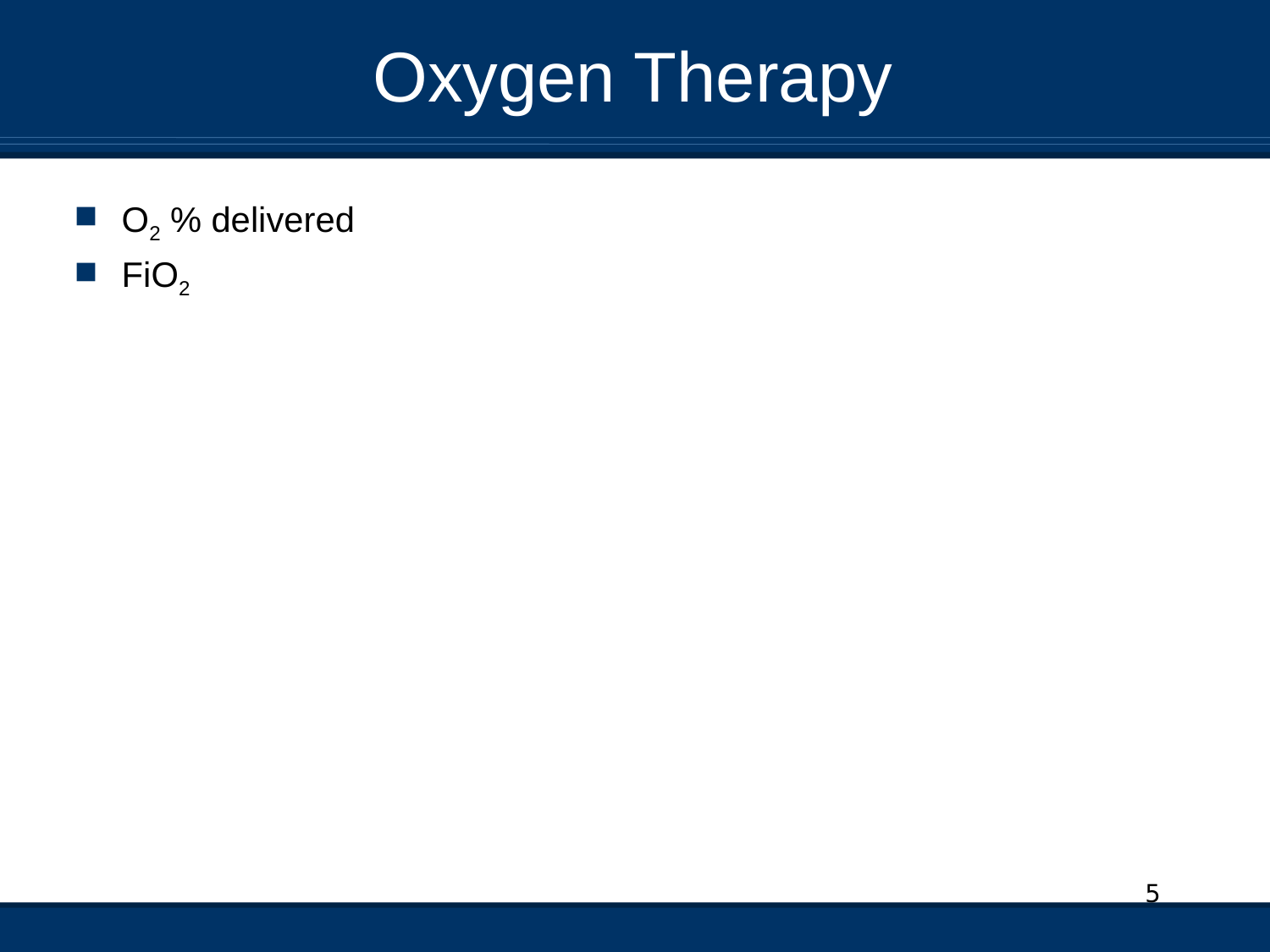

# Oxygen Therapy
O2 % delivered
FiO2
5